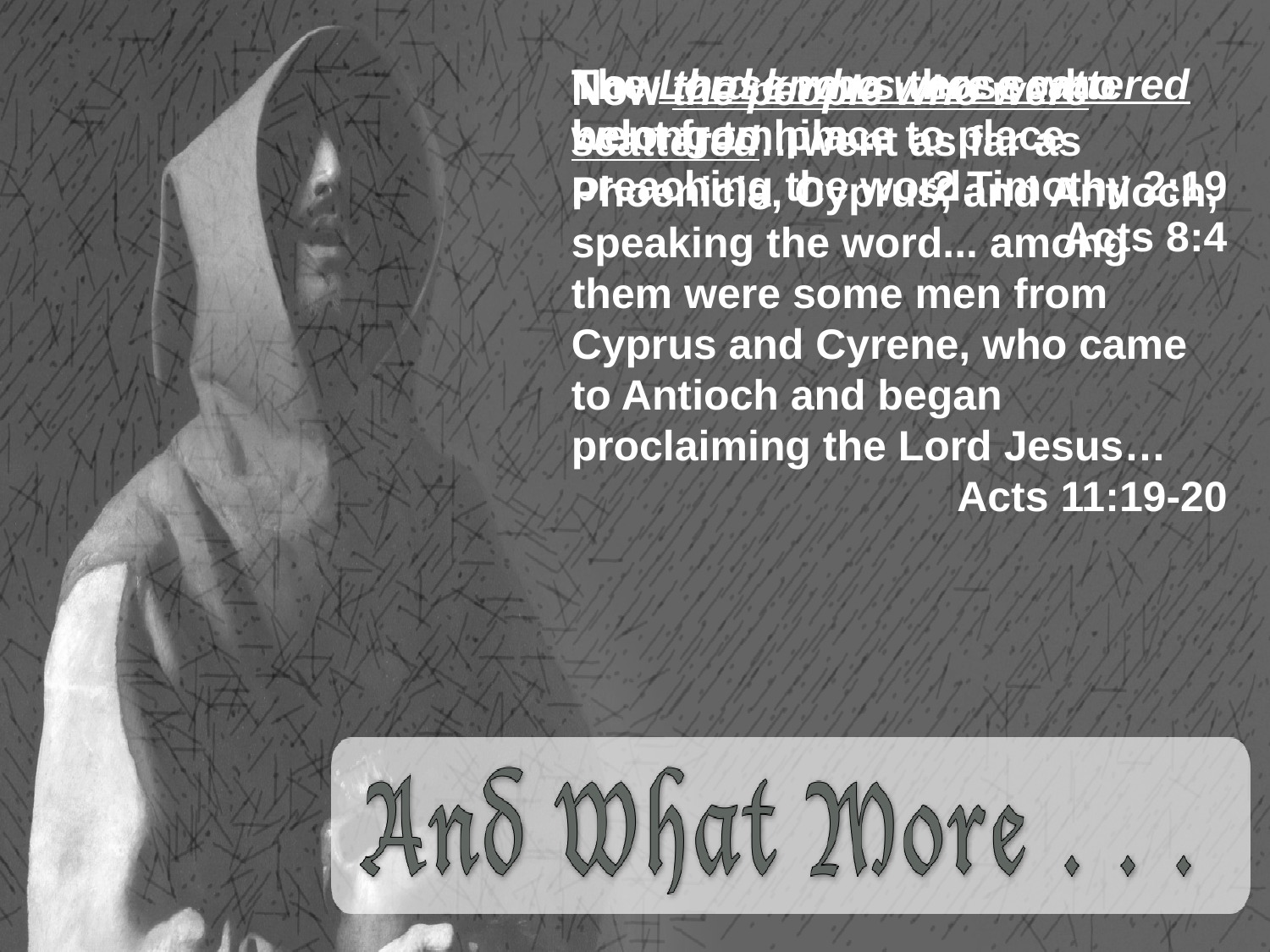

Now those who were scattered went from place to place preaching the word.
Acts 8:4
The Lord knows those who belong to him…
2 Timothy 2:19
Now the people who were scattered…went as far as Phoenicia, Cyprus, and Antioch, speaking the word... among them were some men from Cyprus and Cyrene, who came to Antioch and began proclaiming the Lord Jesus…
Acts 11:19-20